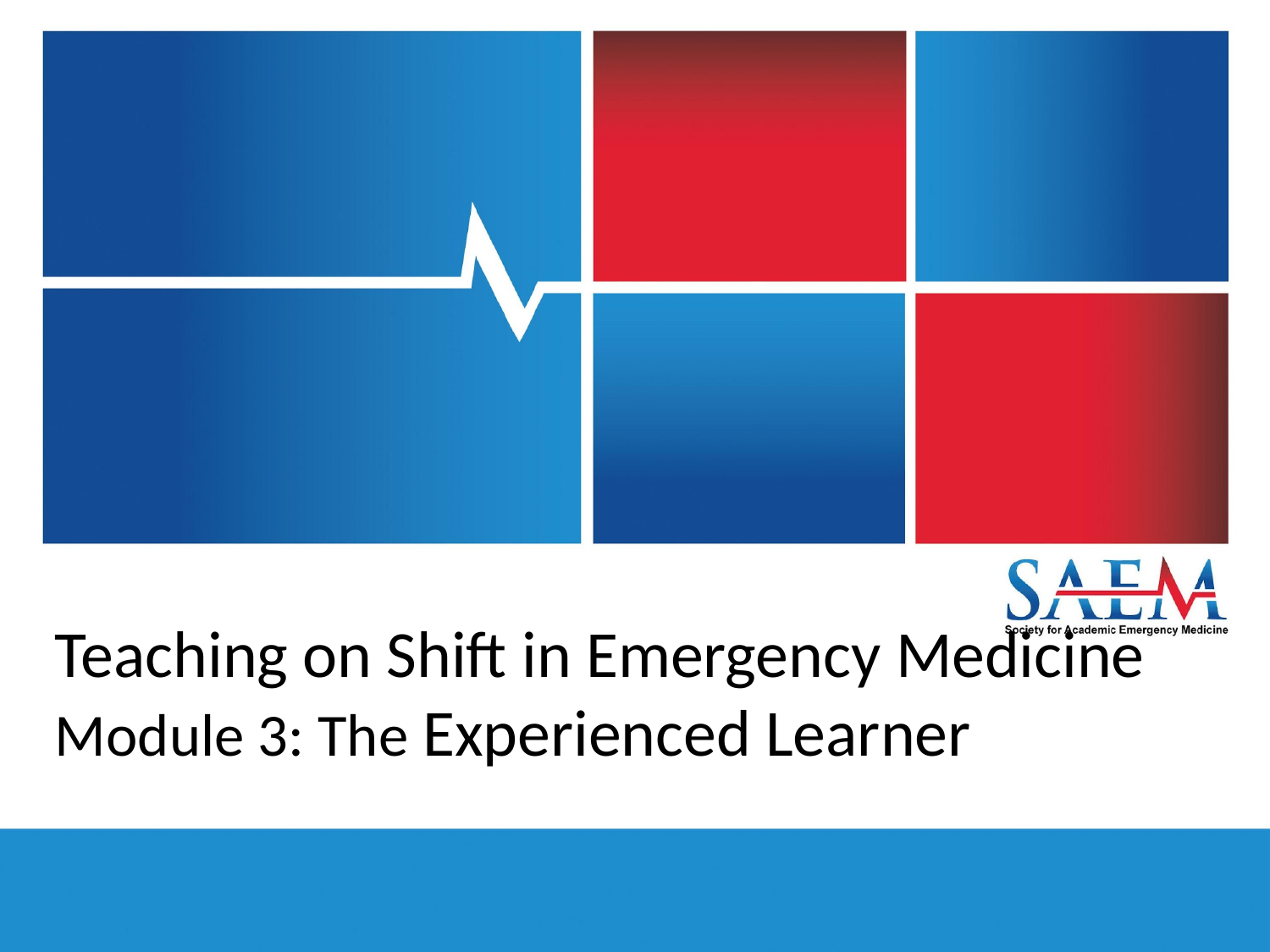

# Teaching on Shift in Emergency Medicine
Module 3: The Experienced Learner